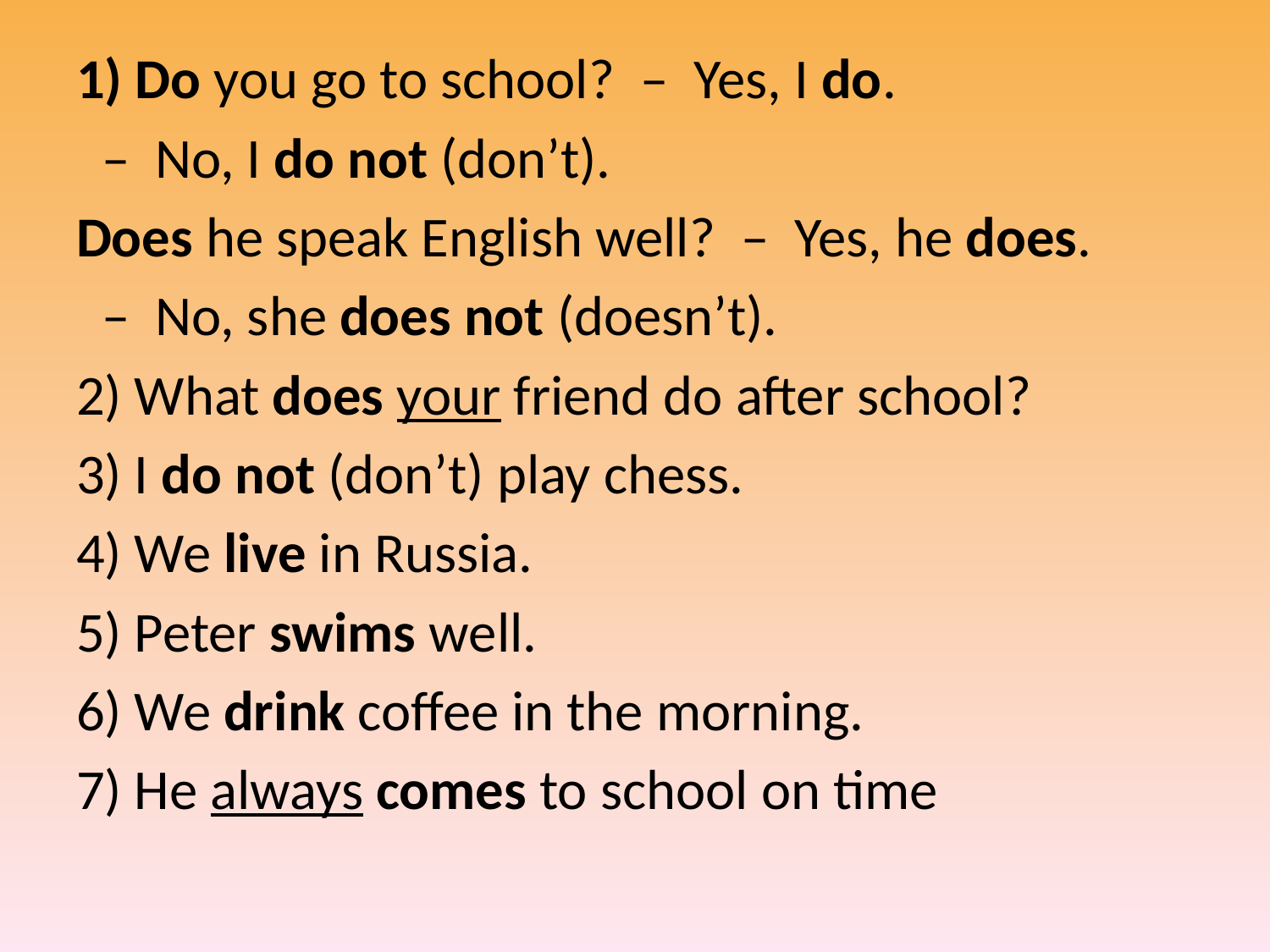

1) Do you go to school?  –  Yes, I do.
  –  No, I do not (don’t).
Does he speak English well?  –  Yes, he does.
  –  No, she does not (doesn’t).
2) What does your friend do after school?
3) I do not (don’t) play chess.
4) We live in Russia.
5) Peter swims well.
6) We drink coffee in the morning.
7) He always comes to school on time

#